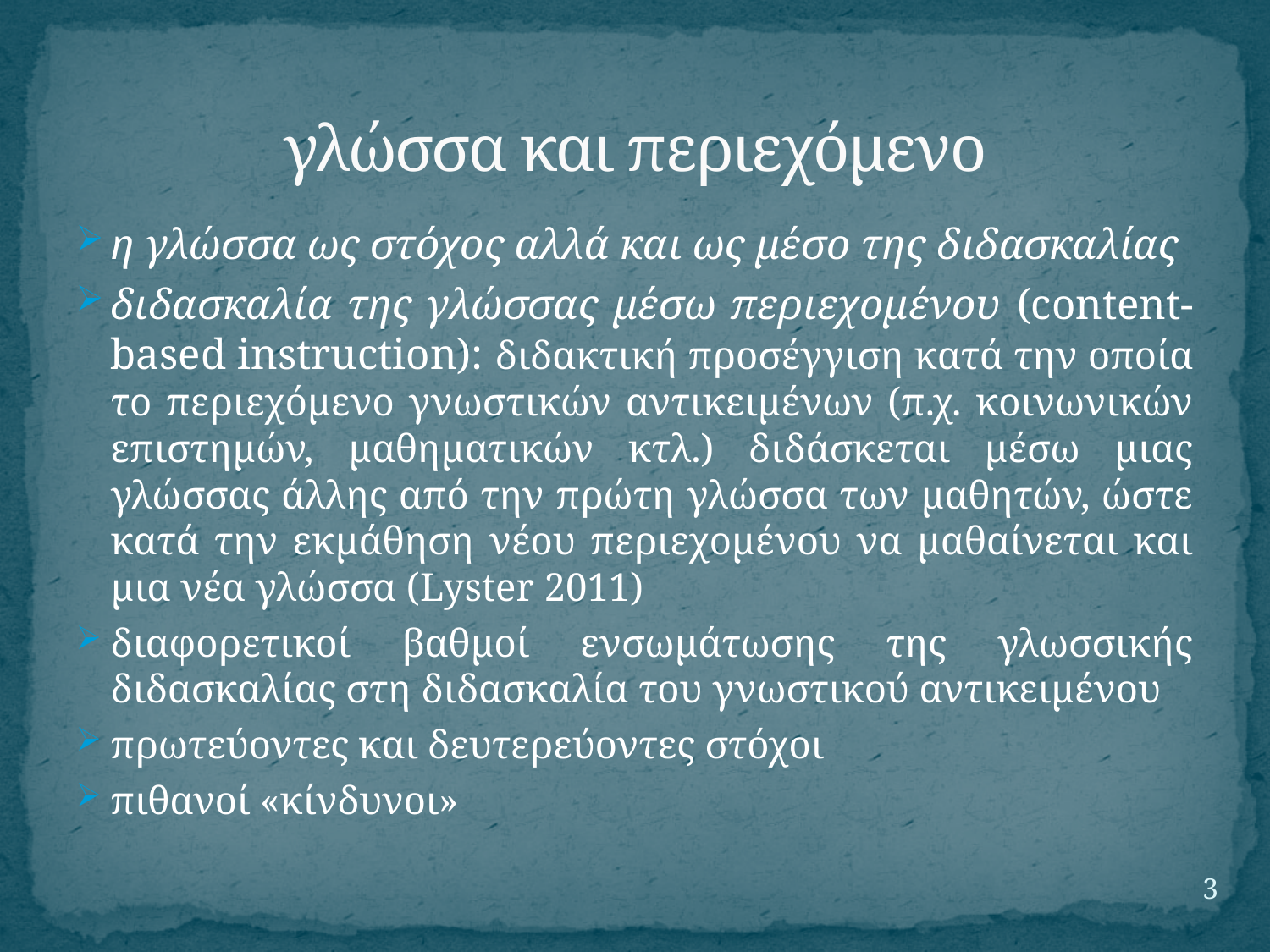

# γλώσσα και περιεχόμενο
η γλώσσα ως στόχος αλλά και ως μέσο της διδασκαλίας
διδασκαλία της γλώσσας μέσω περιεχομένου (content-based instruction): διδακτική προσέγγιση κατά την οποία το περιεχόμενο γνωστικών αντικειμένων (π.χ. κοινωνικών επιστημών, μαθηματικών κτλ.) διδάσκεται μέσω μιας γλώσσας άλλης από την πρώτη γλώσσα των μαθητών, ώστε κατά την εκμάθηση νέου περιεχομένου να μαθαίνεται και μια νέα γλώσσα (Lyster 2011)
διαφορετικοί βαθμοί ενσωμάτωσης της γλωσσικής διδασκαλίας στη διδασκαλία του γνωστικού αντικειμένου
πρωτεύοντες και δευτερεύοντες στόχοι
πιθανοί «κίνδυνοι»

3